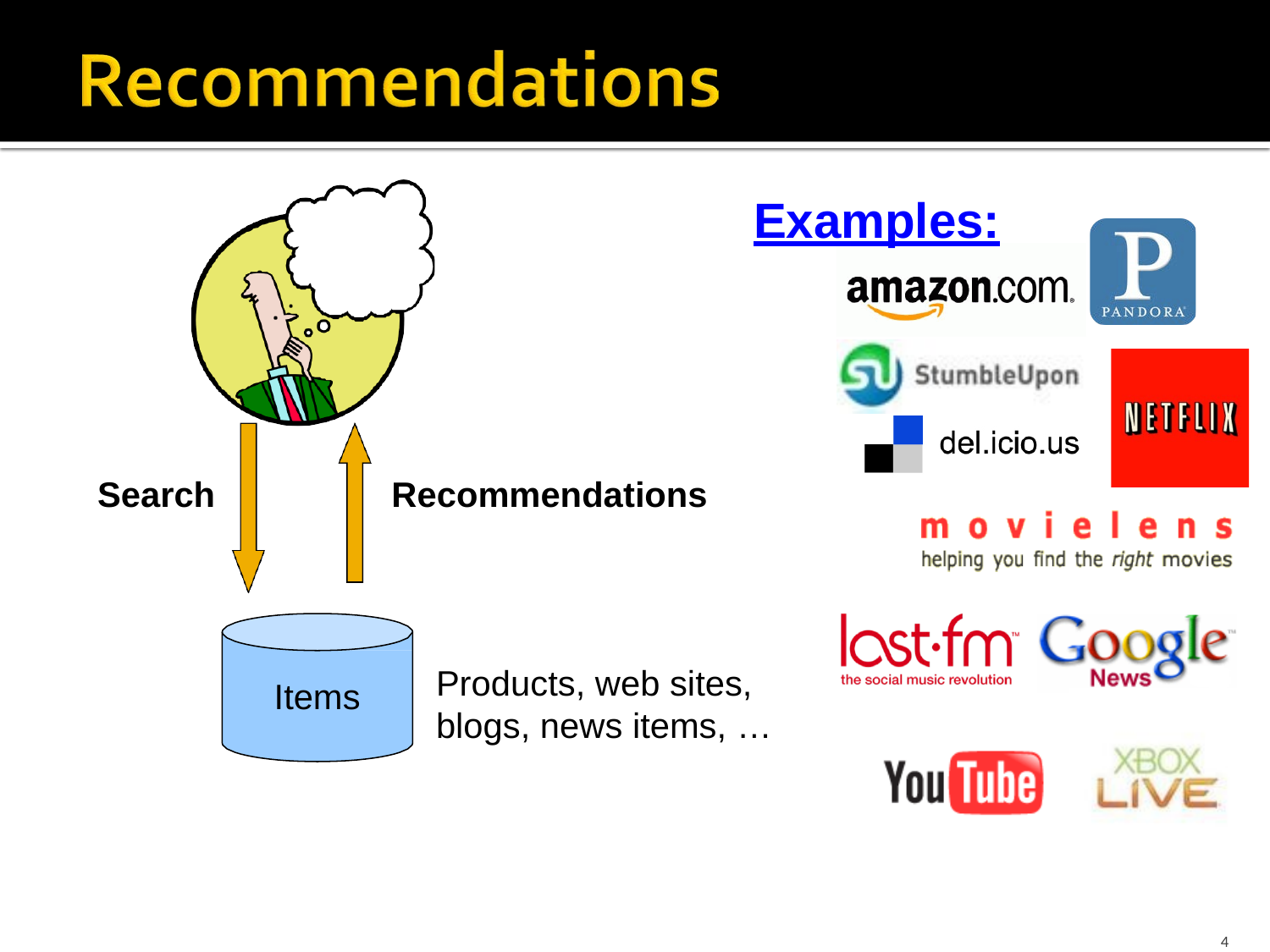

# Examples:

Search
Recommendations

Products, web sites,  blogs, news items, …
Items

1/25/2016	Jure Leskovec, Stanford C246: Mining Massive Datasets

4